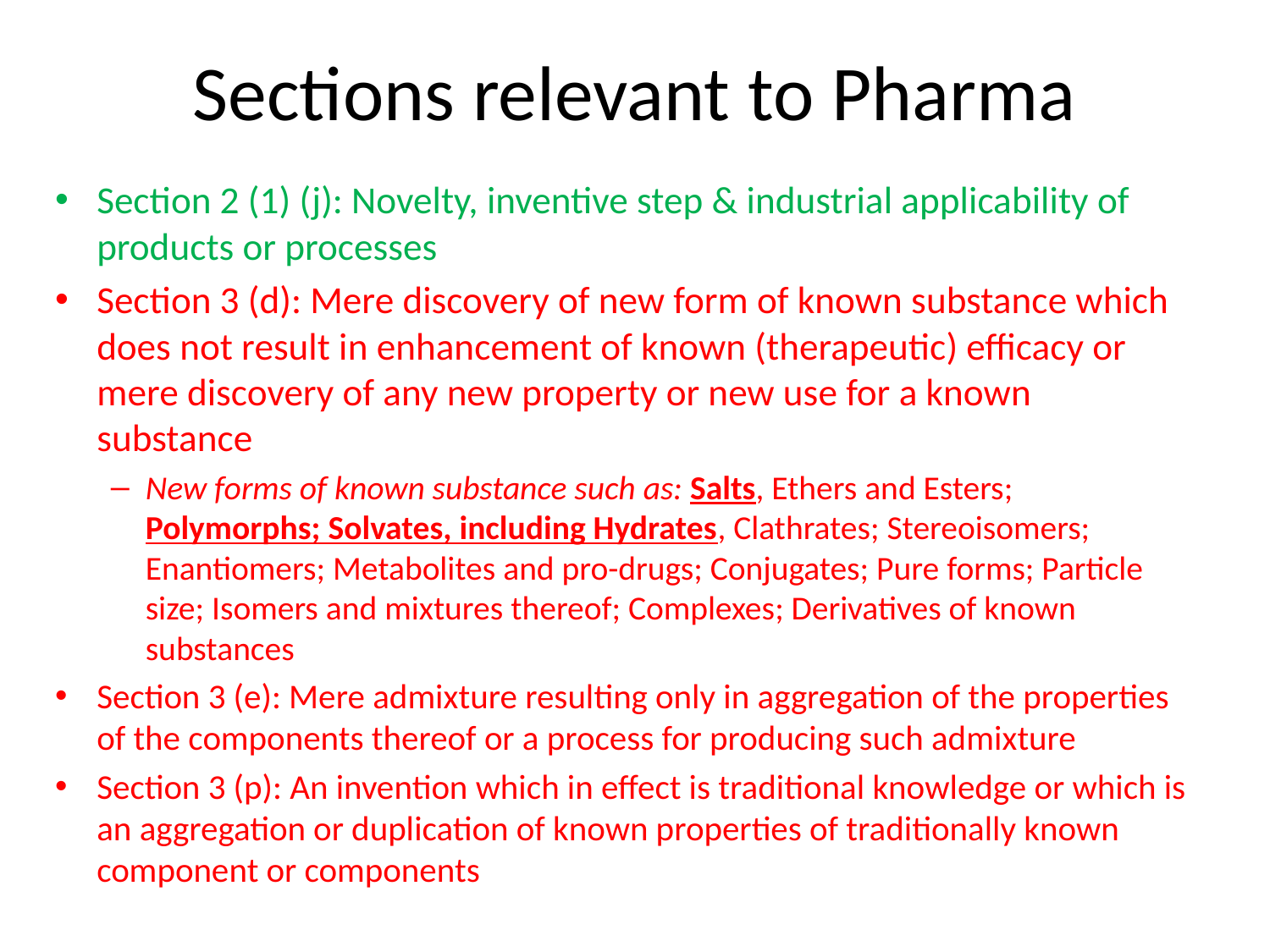

# Sections relevant to Pharma
Section 2 (1) (j): Novelty, inventive step & industrial applicability of products or processes
Section 3 (d): Mere discovery of new form of known substance which does not result in enhancement of known (therapeutic) efficacy or mere discovery of any new property or new use for a known substance
New forms of known substance such as: Salts, Ethers and Esters; Polymorphs; Solvates, including Hydrates, Clathrates; Stereoisomers; Enantiomers; Metabolites and pro-drugs; Conjugates; Pure forms; Particle size; Isomers and mixtures thereof; Complexes; Derivatives of known substances
Section 3 (e): Mere admixture resulting only in aggregation of the properties of the components thereof or a process for producing such admixture
Section 3 (p): An invention which in effect is traditional knowledge or which is an aggregation or duplication of known properties of traditionally known component or components